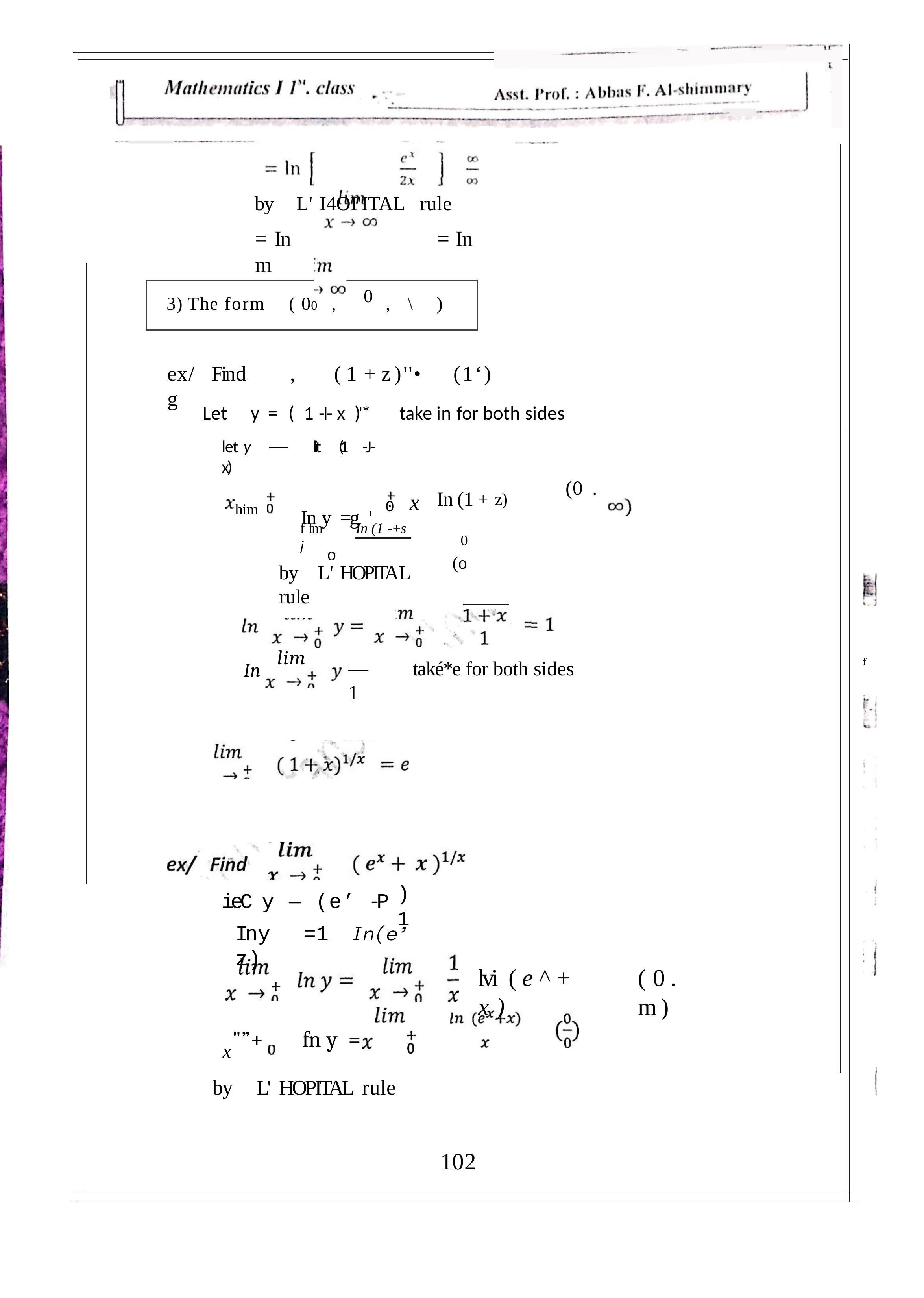

by	L' I4OI'ITAL	rule
= In	= In m

0
3) The form
( 00	,
,	\	)

ex/	Find	g
,	( 1 + z)''•	(1‘)
Let	y	=	(  1 -I- x   )'*	take in for both sides

let y	——	lit	(1	-J- x)

him	In y =g	'
(0	.
In (1 + z)
0
(o
x

0

f fm	In (1 -+s j

o
by	L' HOPITAL	rule

lim
f
— 1
také*e for both sides
In

)1
ieC y — (e’ -P
Iny	=1	In(e’	z)

lvi	( e ^ +	x )
( 0 . m )

x"”+	fn y	=
by	L'  HOPITAL	rule

102